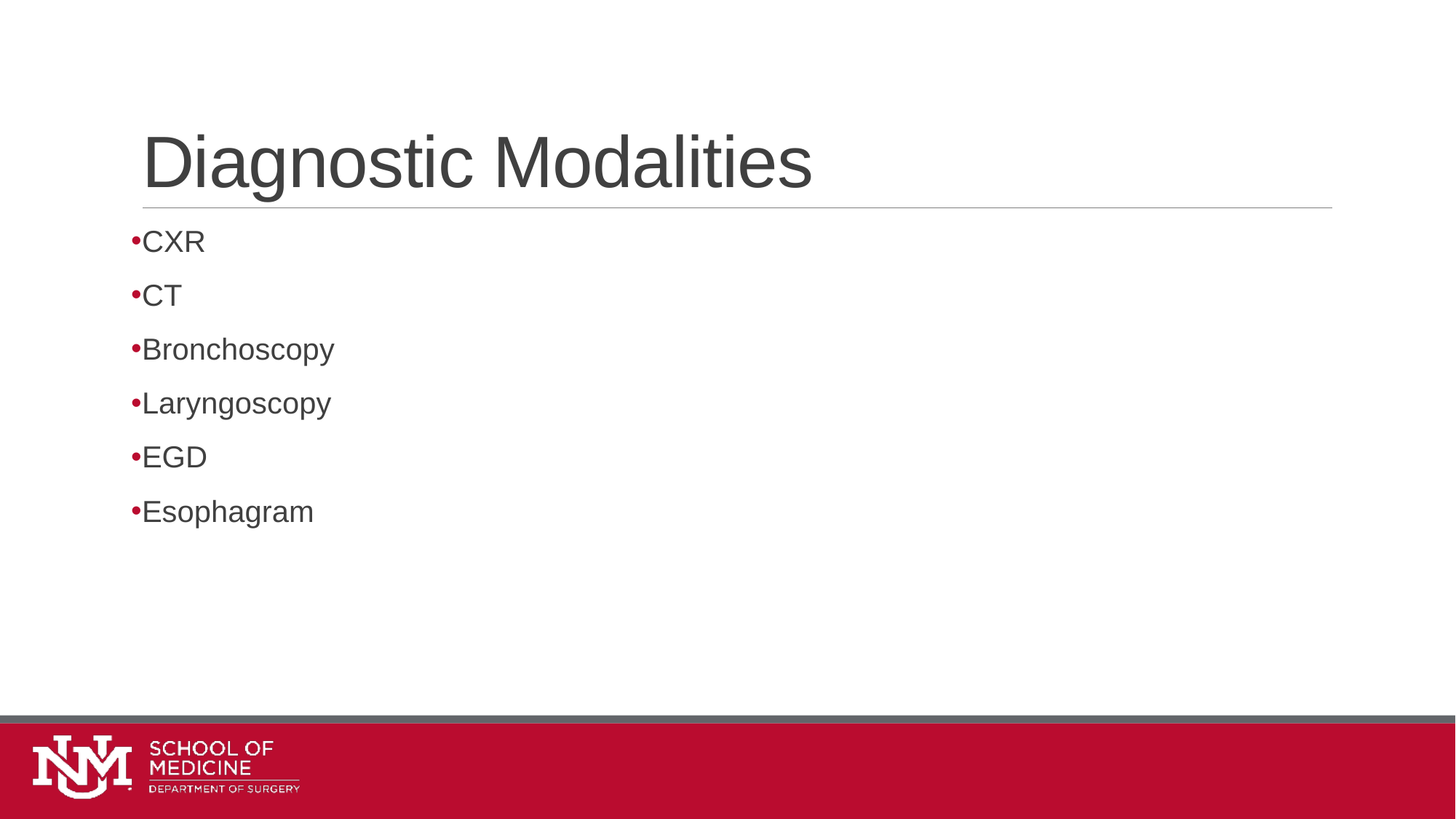

# Diagnostic Modalities
CXR
CT
Bronchoscopy
Laryngoscopy
EGD
Esophagram